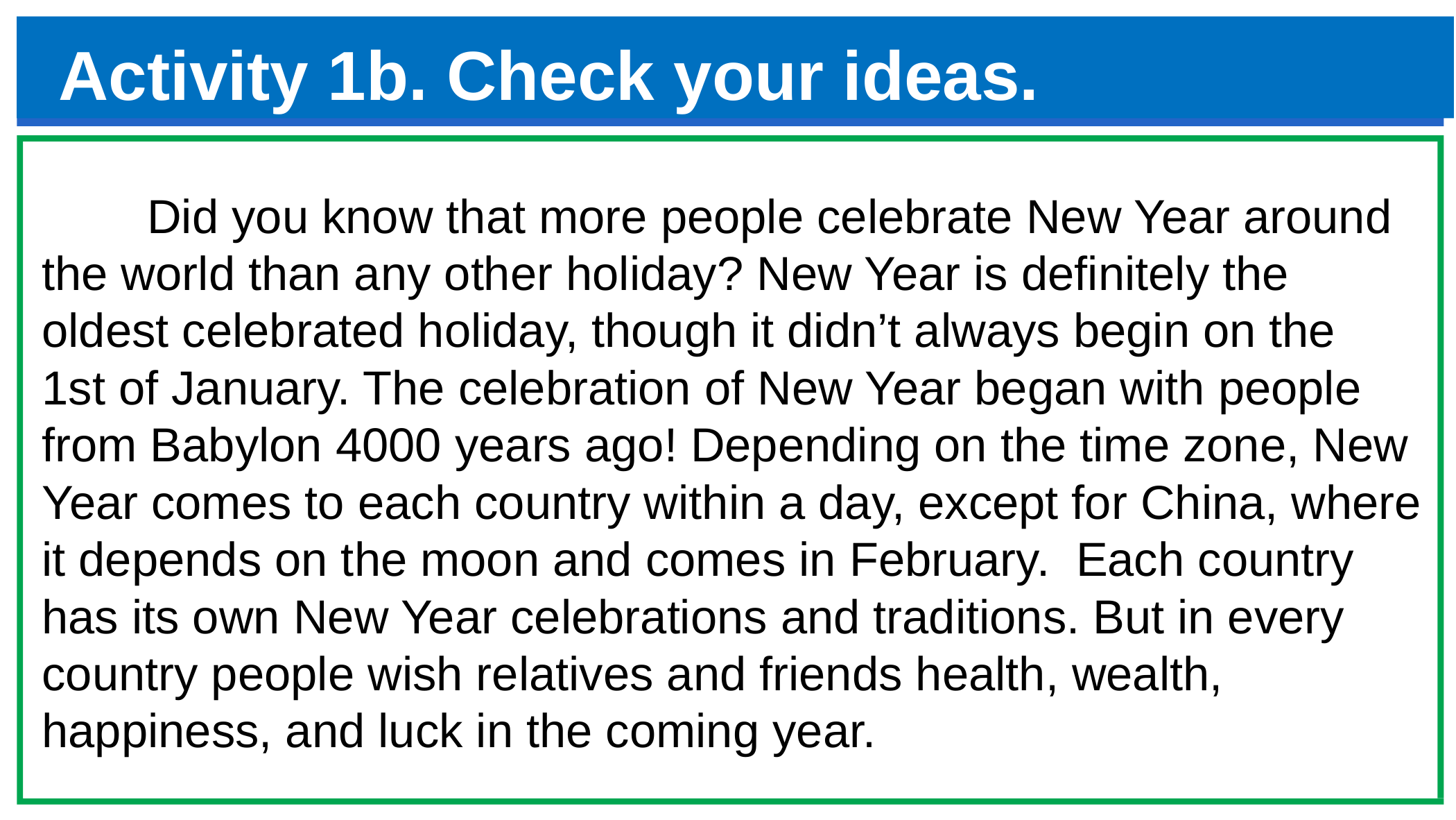

# Activity 1b. Check your ideas.
        Did you know that more people celebrate New Year around the world than any other holiday? New Year is definitely the oldest celebrated holiday, though it didn’t always begin on the   1st of January. The celebration of New Year began with people from Babylon 4000 years ago! Depending on the time zone, New Year comes to each country within a day, except for China, where it depends on the moon and comes in February.  Each country has its own New Year celebrations and traditions. But in every country people wish relatives and friends health, wealth, happiness, and luck in the coming year.